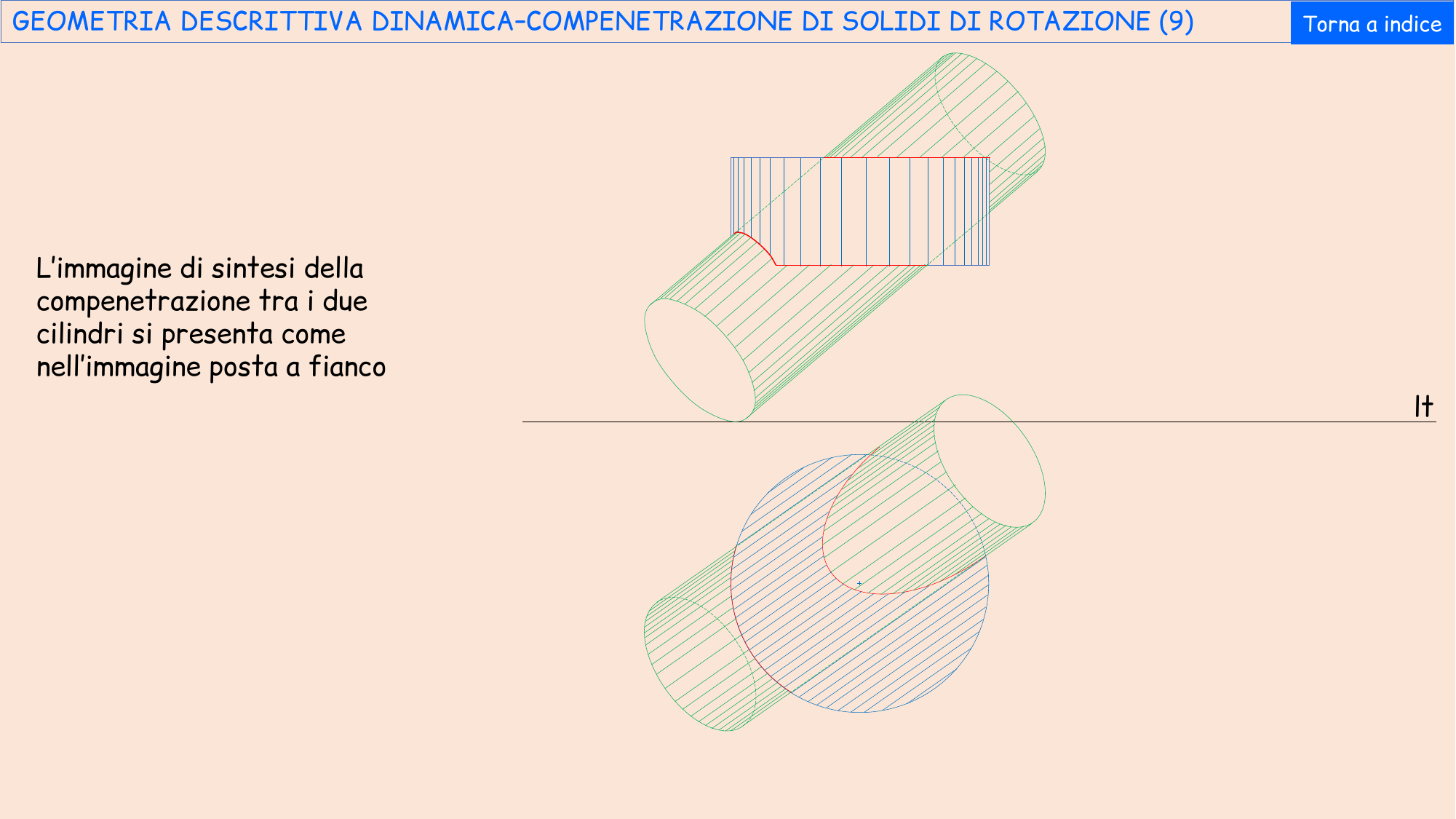

# GEOMETRIA DESCRITTIVA DINAMICA–COMPENETRAZIONE DI SOLIDI DI ROTAZIONE (9)
Torna a indice

L’immagine di sintesi della compenetrazione tra i due cilindri si presenta come nell’immagine posta a fianco

lt